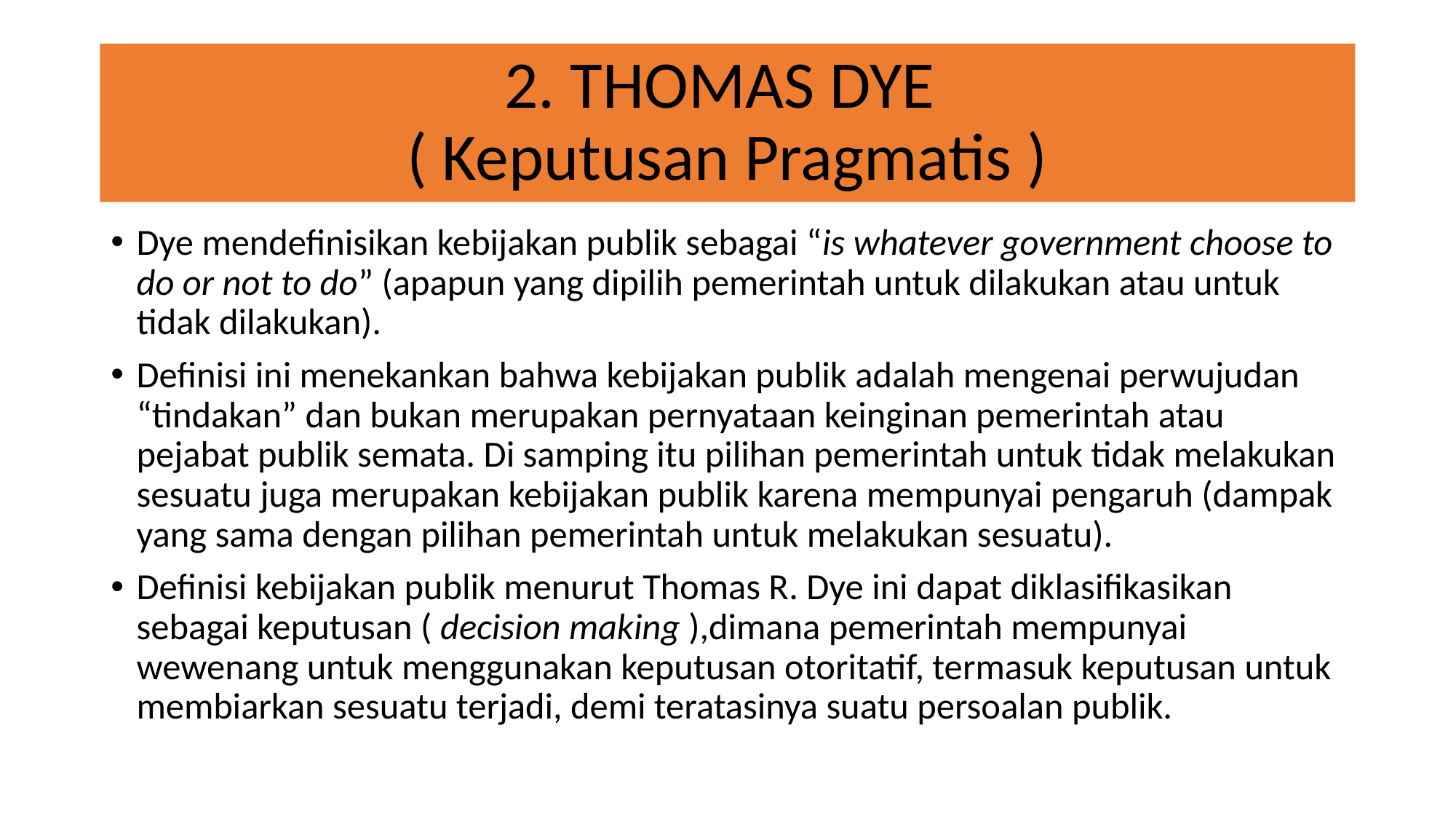

# 2. THOMAS DYE ( Keputusan Pragmatis )
Dye mendefinisikan kebijakan publik sebagai “is whatever government choose to do or not to do” (apapun yang dipilih pemerintah untuk dilakukan atau untuk tidak dilakukan).
Definisi ini menekankan bahwa kebijakan publik adalah mengenai perwujudan “tindakan” dan bukan merupakan pernyataan keinginan pemerintah atau pejabat publik semata. Di samping itu pilihan pemerintah untuk tidak melakukan sesuatu juga merupakan kebijakan publik karena mempunyai pengaruh (dampak yang sama dengan pilihan pemerintah untuk melakukan sesuatu).
Definisi kebijakan publik menurut Thomas R. Dye ini dapat diklasifikasikan sebagai keputusan ( decision making ),dimana pemerintah mempunyai wewenang untuk menggunakan keputusan otoritatif, termasuk keputusan untuk membiarkan sesuatu terjadi, demi teratasinya suatu persoalan publik.